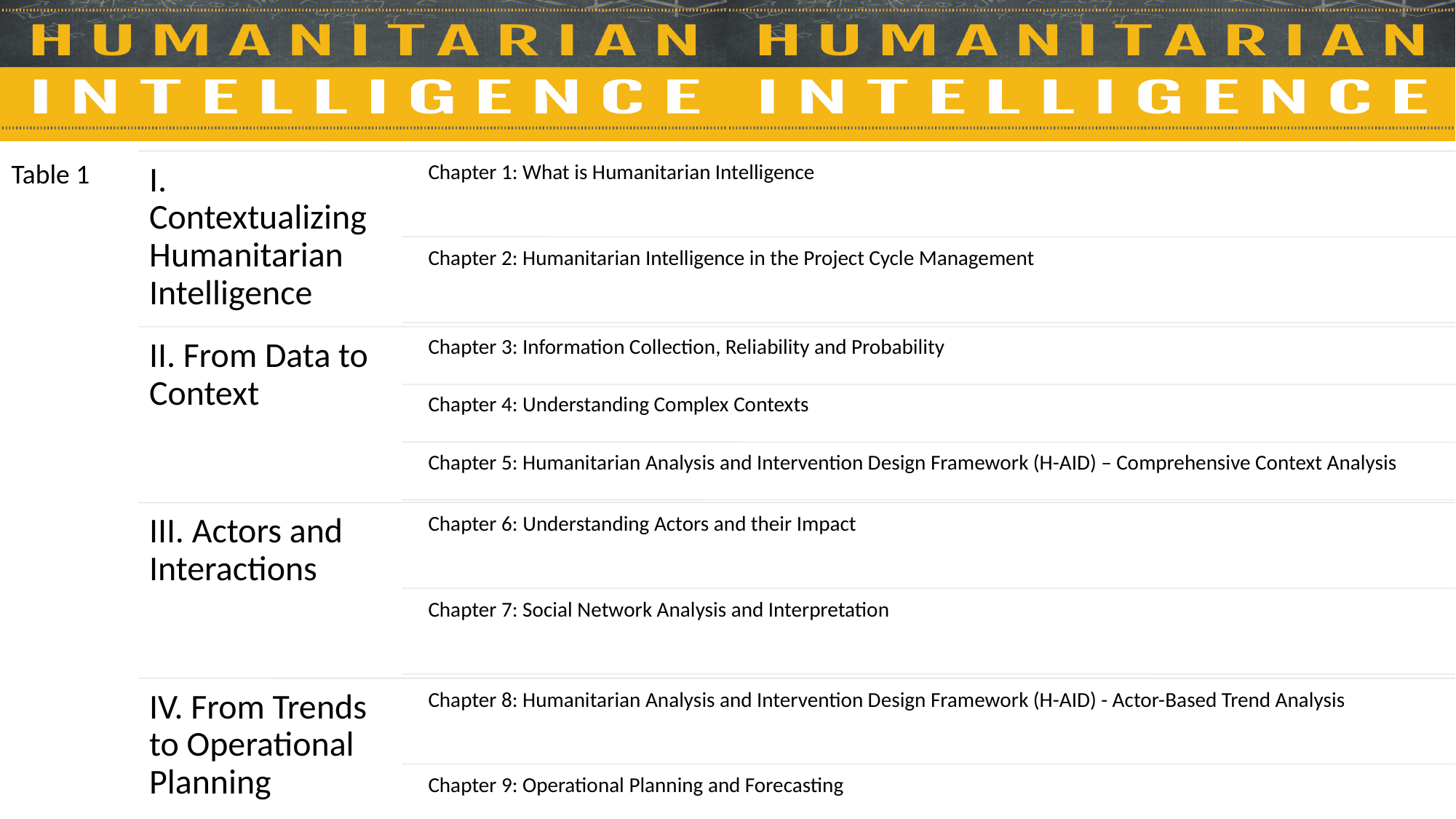

Table 1

I. Contextualizing Humanitarian Intelligence
Chapter 1: What is Humanitarian Intelligence
Chapter 2: Humanitarian Intelligence in the Project Cycle Management
II. From Data to Context
Chapter 3: Information Collection, Reliability and Probability
Chapter 4: Understanding Complex Contexts
Chapter 5: Humanitarian Analysis and Intervention Design Framework (H-AID) – Comprehensive Context Analysis
III. Actors and Interactions
Chapter 6: Understanding Actors and their Impact
Chapter 7: Social Network Analysis and Interpretation
IV. From Trends to Operational Planning
Chapter 8: Humanitarian Analysis and Intervention Design Framework (H-AID) - Actor-Based Trend Analysis
Chapter 9: Operational Planning and Forecasting